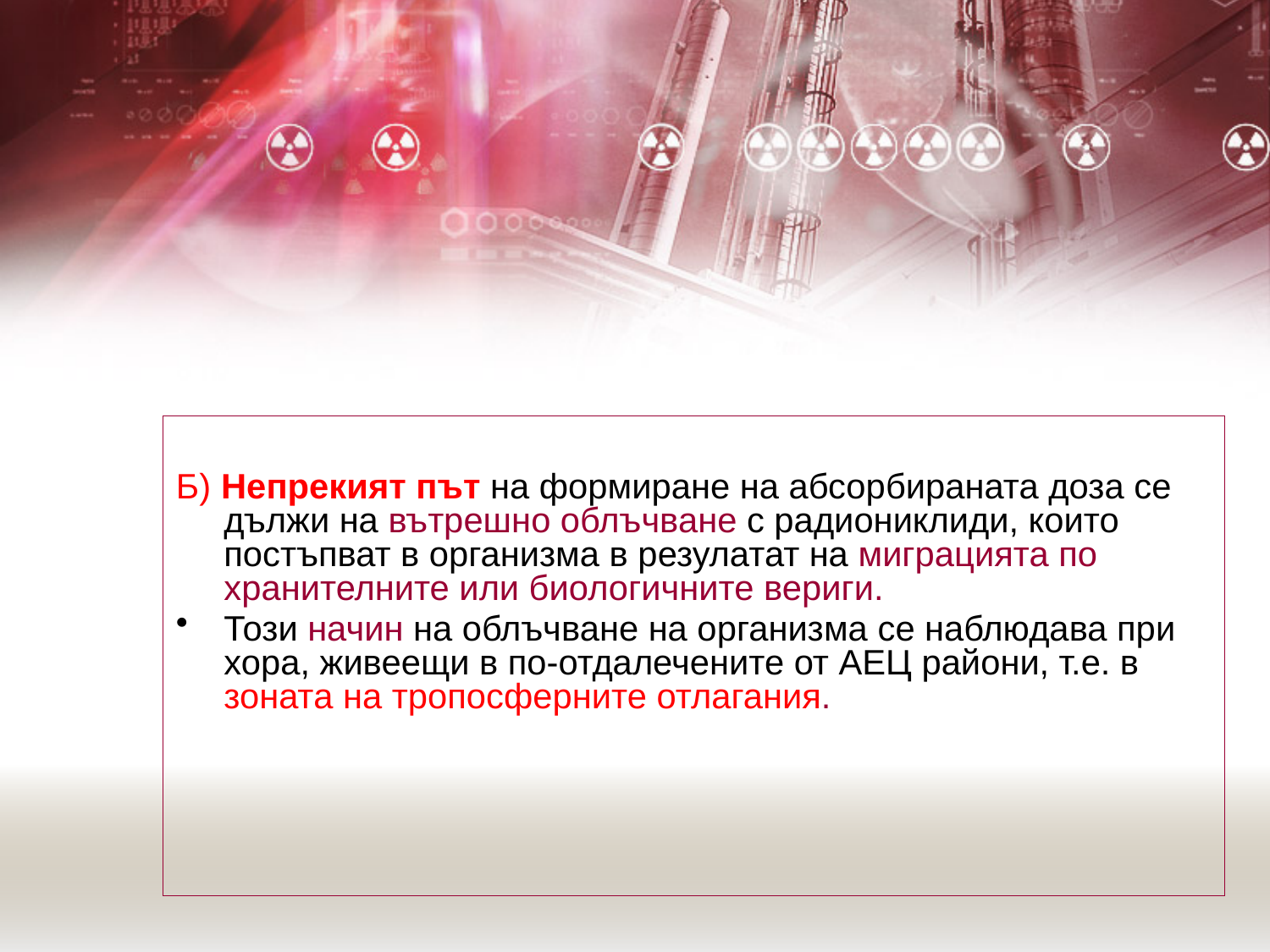

Б) Непрекият път на формиране на абсорбираната доза се дължи на вътрешно облъчване с радиониклиди, които постъпват в организма в резулатат на миграцията по хранителните или биологичните вериги.
Този начин на облъчване на организма се наблюдава при хора, живеещи в по-отдалечените от АЕЦ райони, т.е. в зоната на тропосферните отлагания.